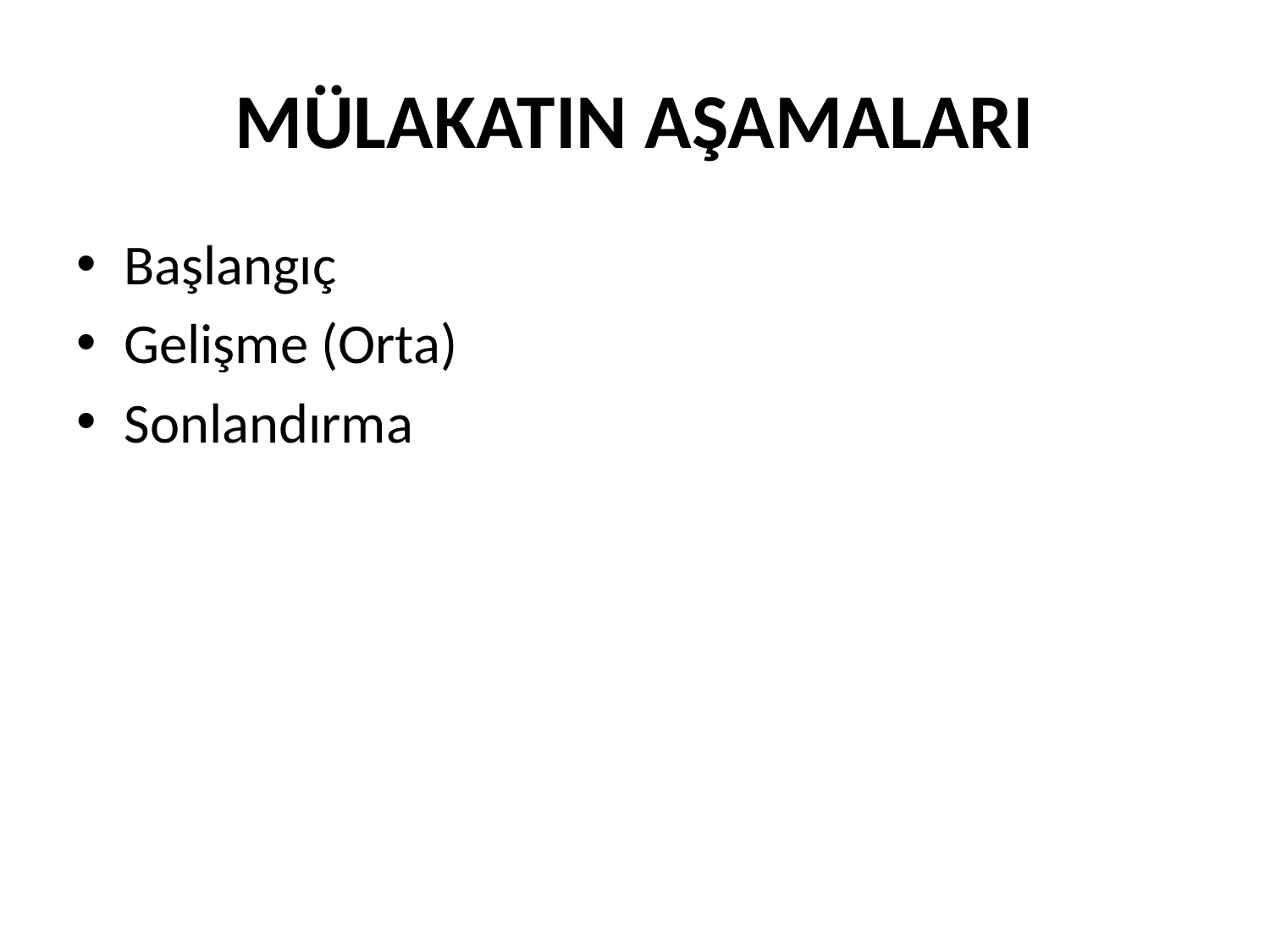

# MÜLAKATIN AŞAMALARI
Başlangıç
Gelişme (Orta)
Sonlandırma